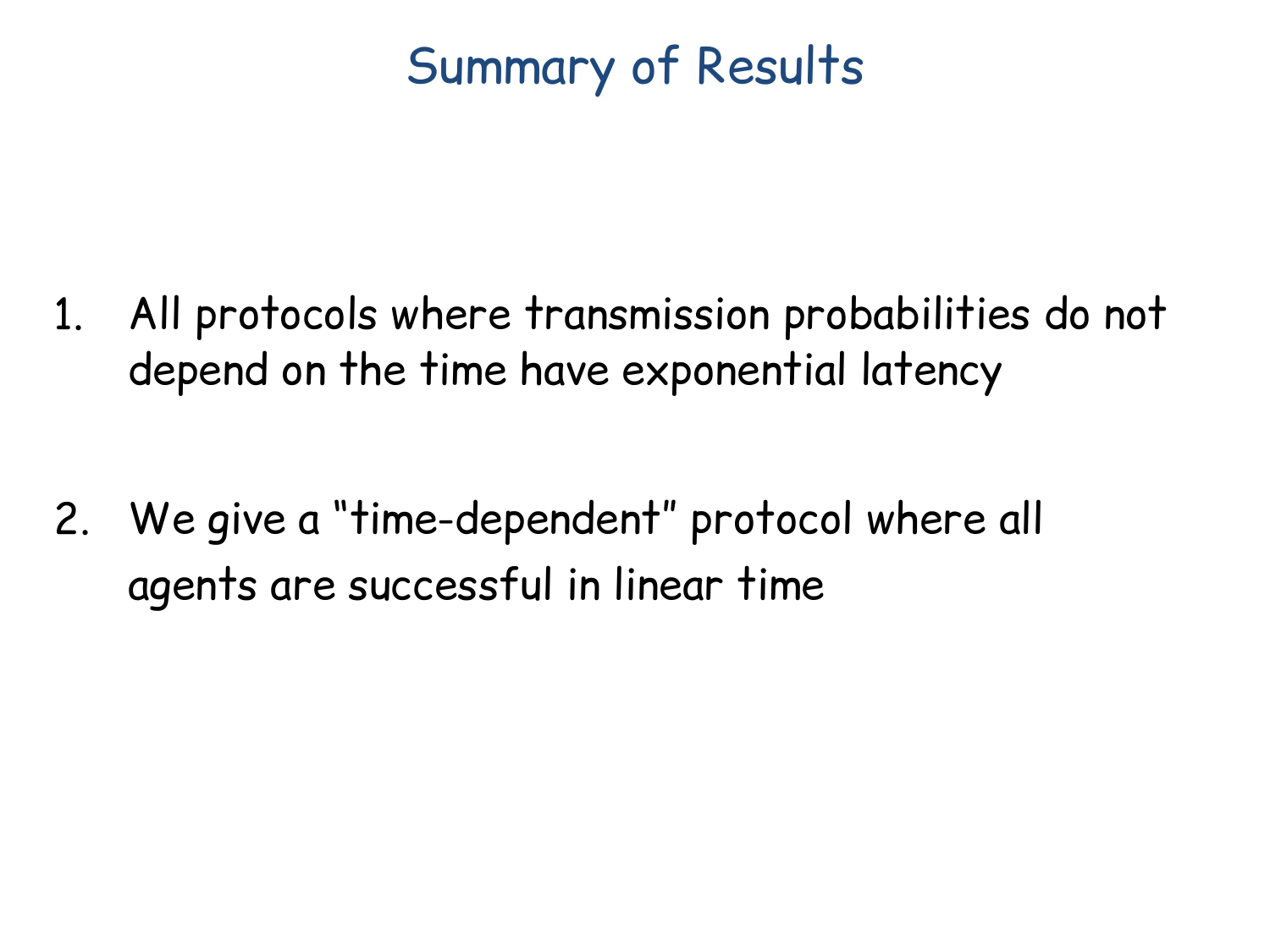

# Summary of Results
All protocols where transmission probabilities do not depend on the time have exponential latency

We give a “time-dependent” protocol where all agents are successful in linear time